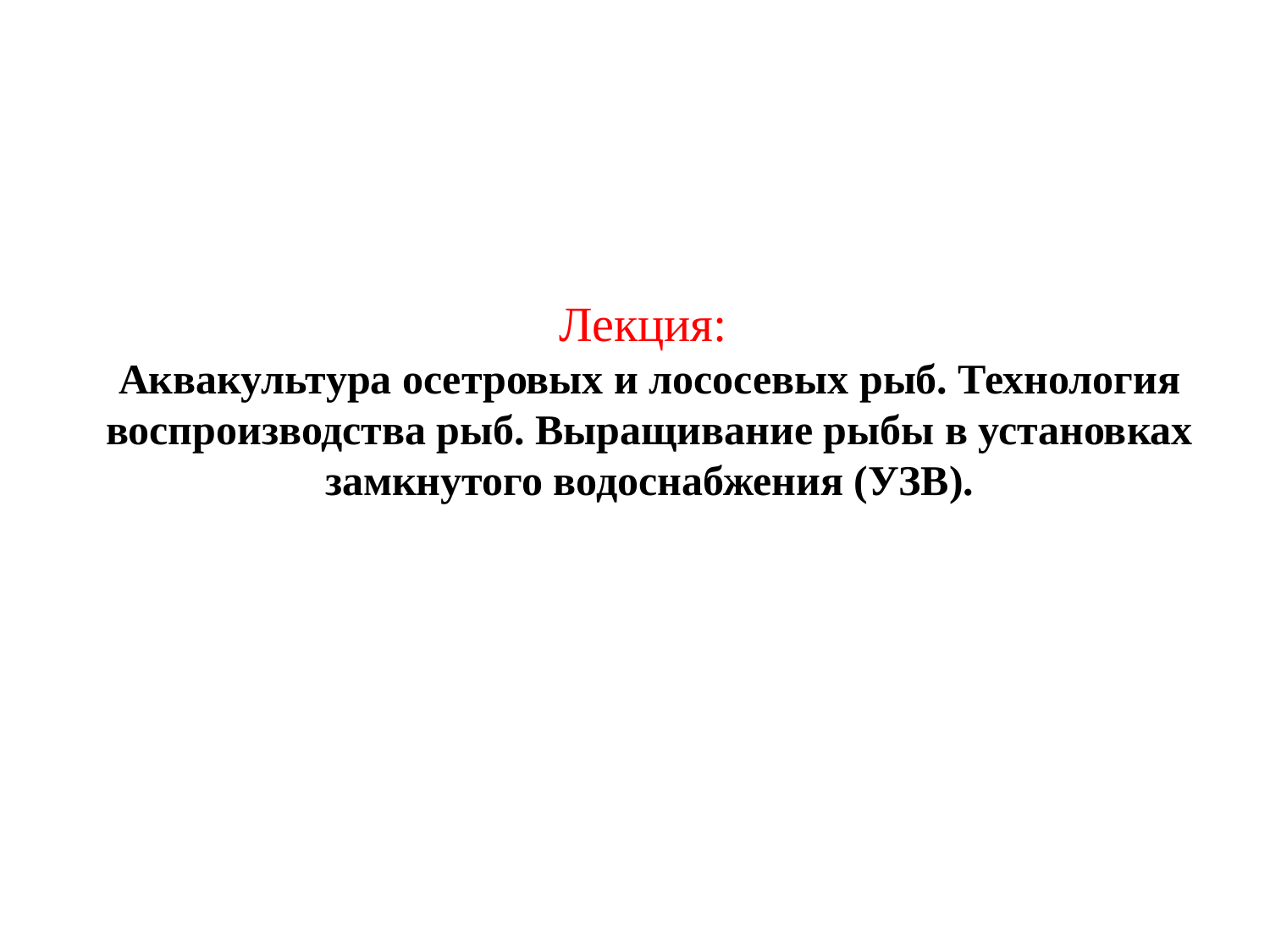

Лекция:
Аквакультура осетровых и лососевых рыб. Технология воспроизводства рыб. Выращивание рыбы в установках замкнутого водоснабжения (УЗВ).